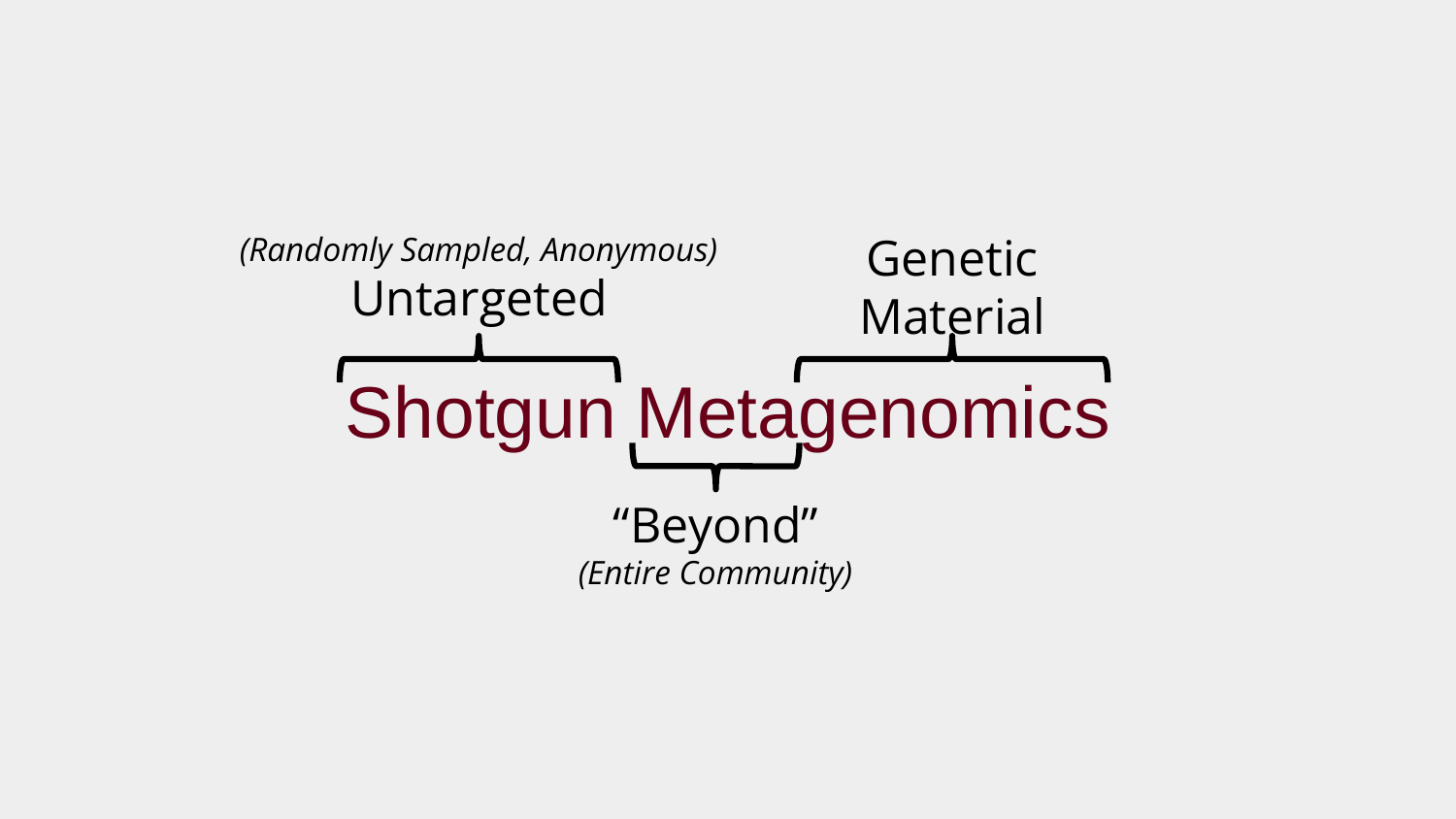

Genetic Material

(Randomly Sampled, Anonymous)
Untargeted
# Shotgun Metagenomics

“Beyond”
(Entire Community)